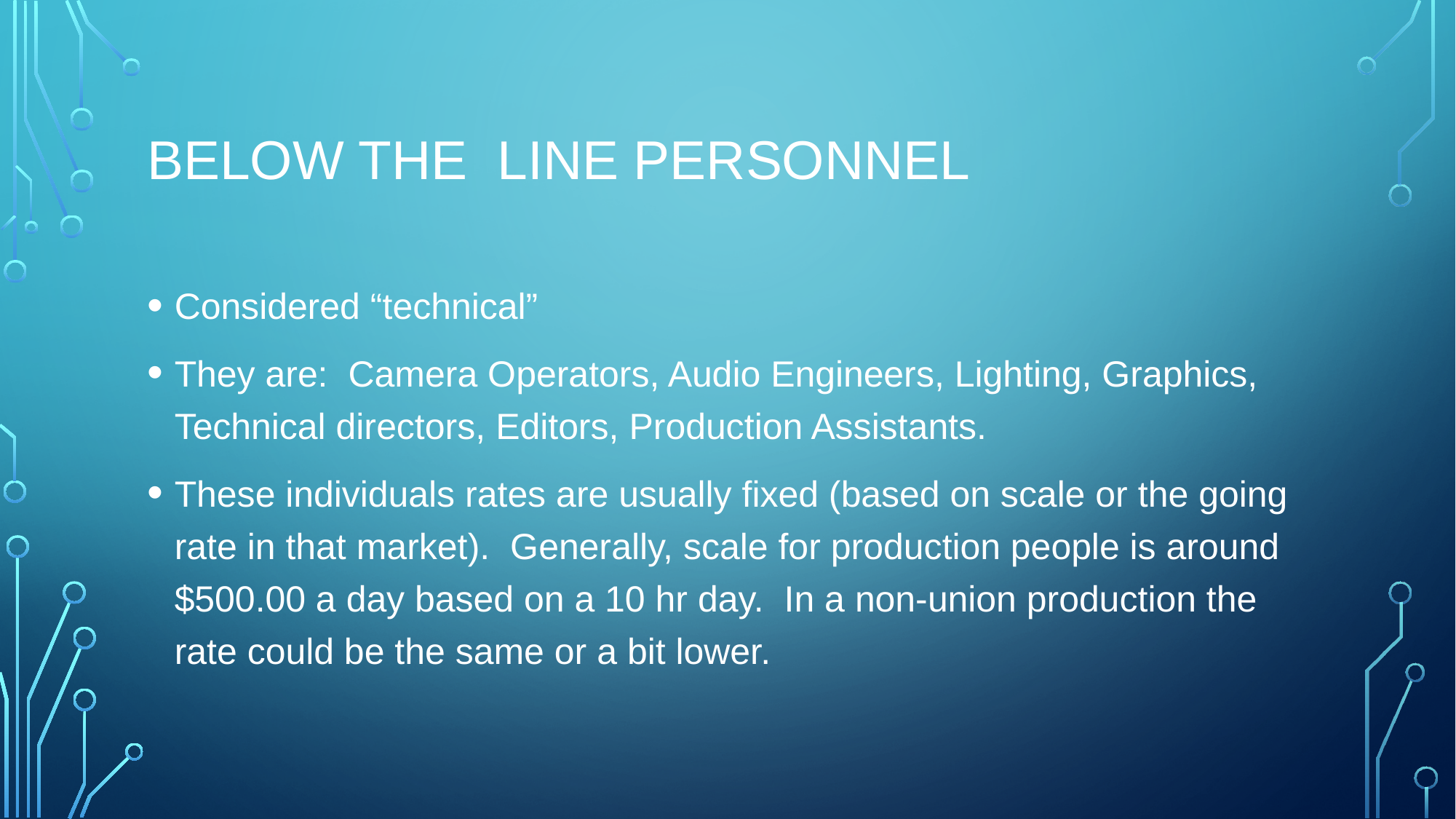

# Below the  line personnel
Considered “technical”
They are:  Camera Operators, Audio Engineers, Lighting, Graphics, Technical directors, Editors, Production Assistants.
These individuals rates are usually fixed (based on scale or the going rate in that market).  Generally, scale for production people is around $500.00 a day based on a 10 hr day.  In a non-union production the rate could be the same or a bit lower.